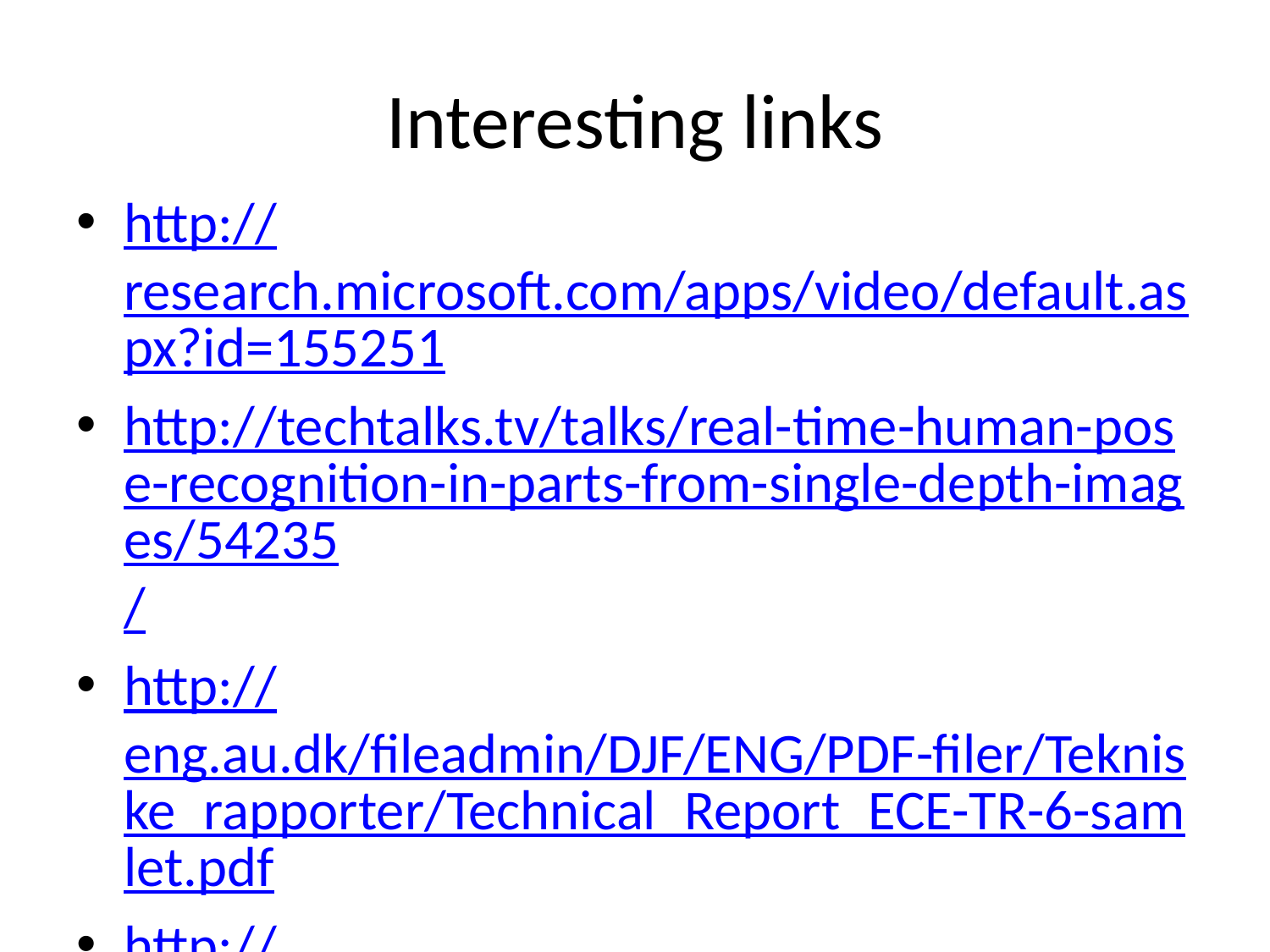

# Interesting links
http://research.microsoft.com/apps/video/default.aspx?id=155251
http://techtalks.tv/talks/real-time-human-pose-recognition-in-parts-from-single-depth-images/54235/
http://eng.au.dk/fileadmin/DJF/ENG/PDF-filer/Tekniske_rapporter/Technical_Report_ECE-TR-6-samlet.pdf
http://www.youtube.com/watch?v=x2FimkptxIk